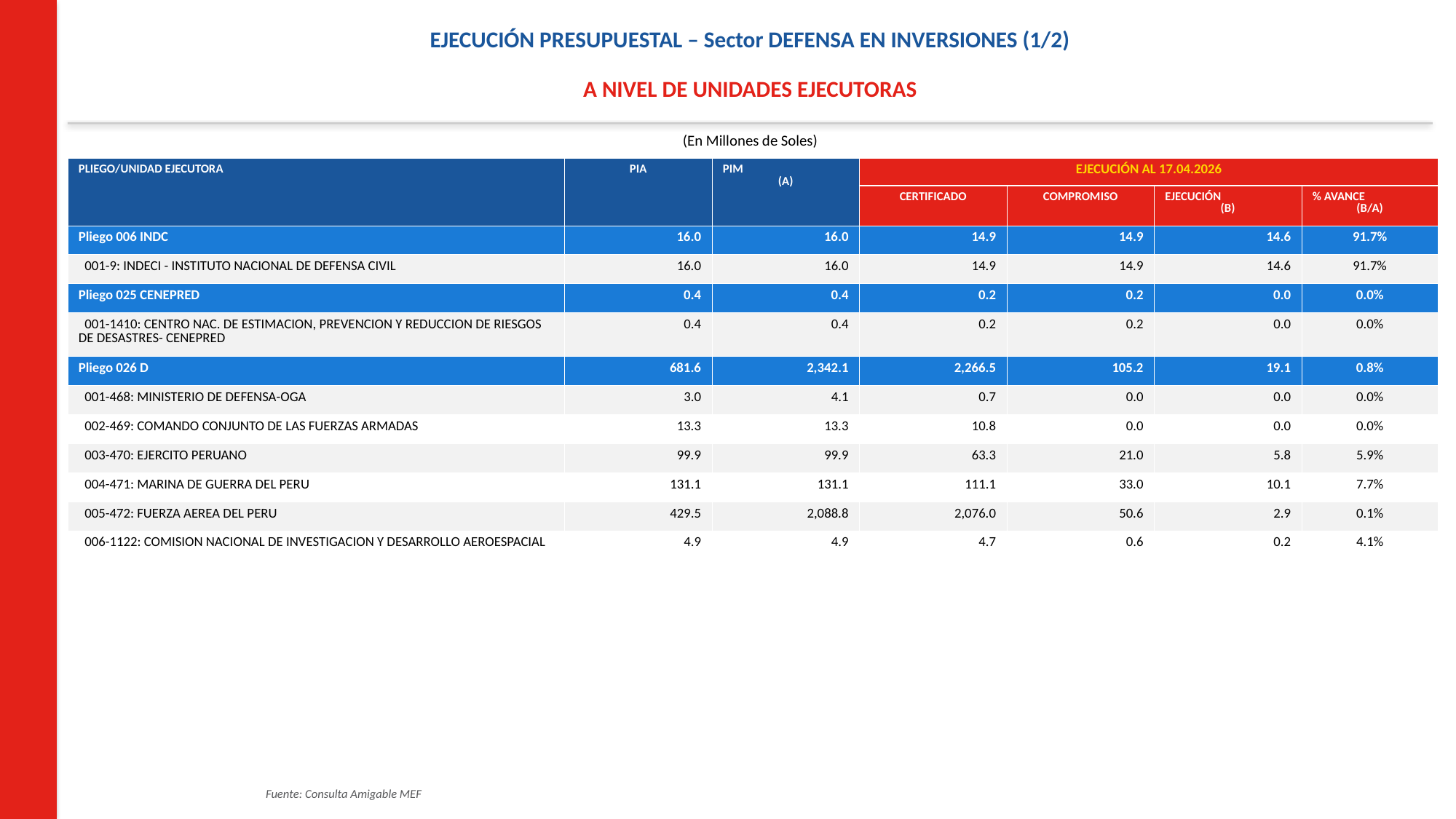

EJECUCIÓN PRESUPUESTAL – Sector DEFENSA EN INVERSIONES (1/2)
A NIVEL DE UNIDADES EJECUTORAS

(En Millones de Soles)
| PLIEGO/UNIDAD EJECUTORA | PIA | PIM (A) | EJECUCIÓN AL 17.04.2026 |  |  |  |
| --- | --- | --- | --- | --- | --- | --- |
|  |  |  | CERTIFICADO | COMPROMISO | EJECUCIÓN (B) | % AVANCE (B/A) |
| Pliego 006 INDC | 16.0 | 16.0 | 14.9 | 14.9 | 14.6 | 91.7% |
| 001-9: INDECI - INSTITUTO NACIONAL DE DEFENSA CIVIL | 16.0 | 16.0 | 14.9 | 14.9 | 14.6 | 91.7% |
| Pliego 025 CENEPRED | 0.4 | 0.4 | 0.2 | 0.2 | 0.0 | 0.0% |
| 001-1410: CENTRO NAC. DE ESTIMACION, PREVENCION Y REDUCCION DE RIESGOS DE DESASTRES- CENEPRED | 0.4 | 0.4 | 0.2 | 0.2 | 0.0 | 0.0% |
| Pliego 026 D | 681.6 | 2,342.1 | 2,266.5 | 105.2 | 19.1 | 0.8% |
| 001-468: MINISTERIO DE DEFENSA-OGA | 3.0 | 4.1 | 0.7 | 0.0 | 0.0 | 0.0% |
| 002-469: COMANDO CONJUNTO DE LAS FUERZAS ARMADAS | 13.3 | 13.3 | 10.8 | 0.0 | 0.0 | 0.0% |
| 003-470: EJERCITO PERUANO | 99.9 | 99.9 | 63.3 | 21.0 | 5.8 | 5.9% |
| 004-471: MARINA DE GUERRA DEL PERU | 131.1 | 131.1 | 111.1 | 33.0 | 10.1 | 7.7% |
| 005-472: FUERZA AEREA DEL PERU | 429.5 | 2,088.8 | 2,076.0 | 50.6 | 2.9 | 0.1% |
| 006-1122: COMISION NACIONAL DE INVESTIGACION Y DESARROLLO AEROESPACIAL | 4.9 | 4.9 | 4.7 | 0.6 | 0.2 | 4.1% |
Fuente: Consulta Amigable MEF